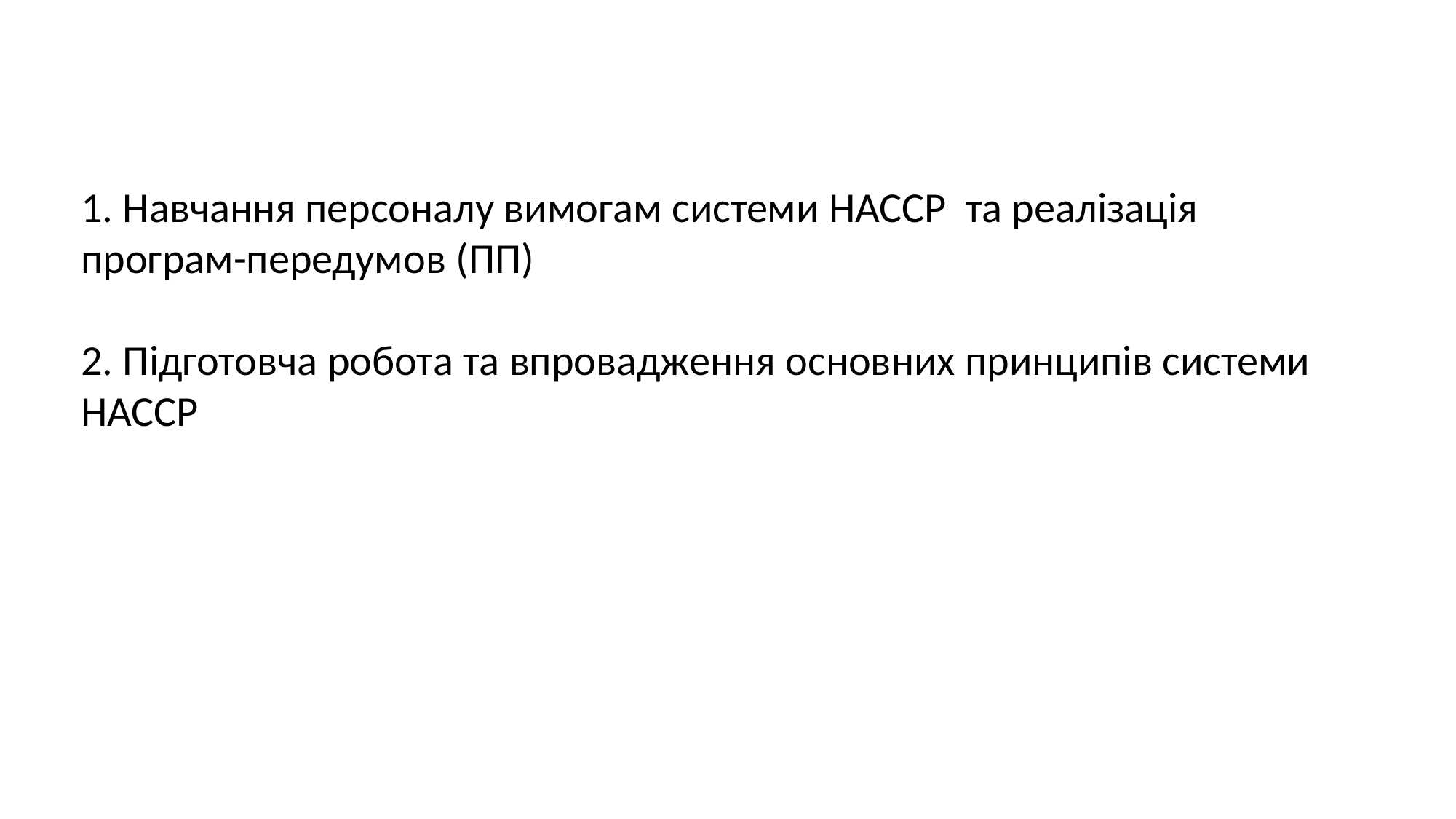

1. Навчання персоналу вимогам системи HACCP  та реалізація програм-передумов (ПП)

2. Підготовча робота та впровадження основних принципів системи HACCP